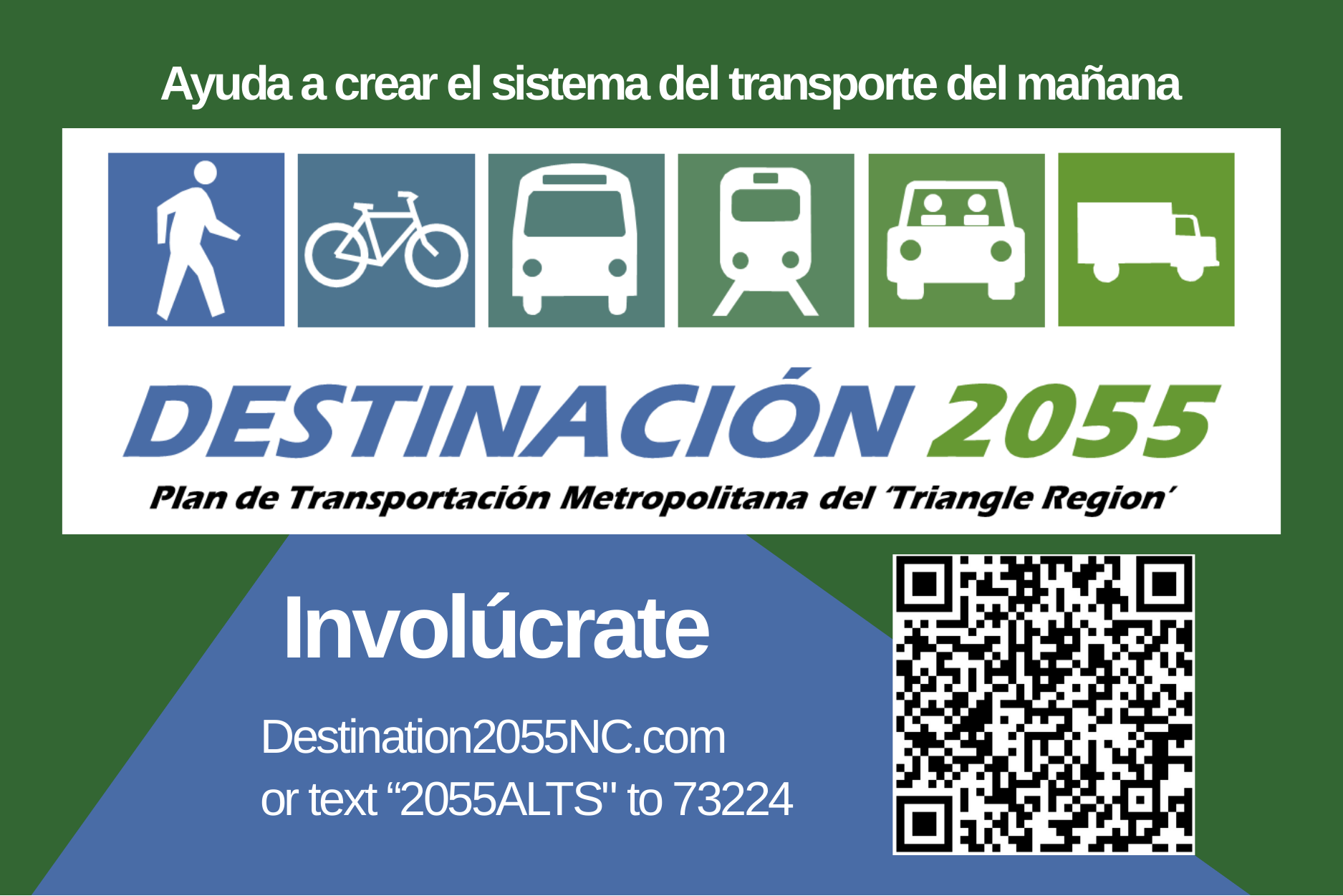

Ayuda a crear el sistema del transporte del mañana

Involúcrate
Destination2055NC.com
or text “2055ALTS" to 73224